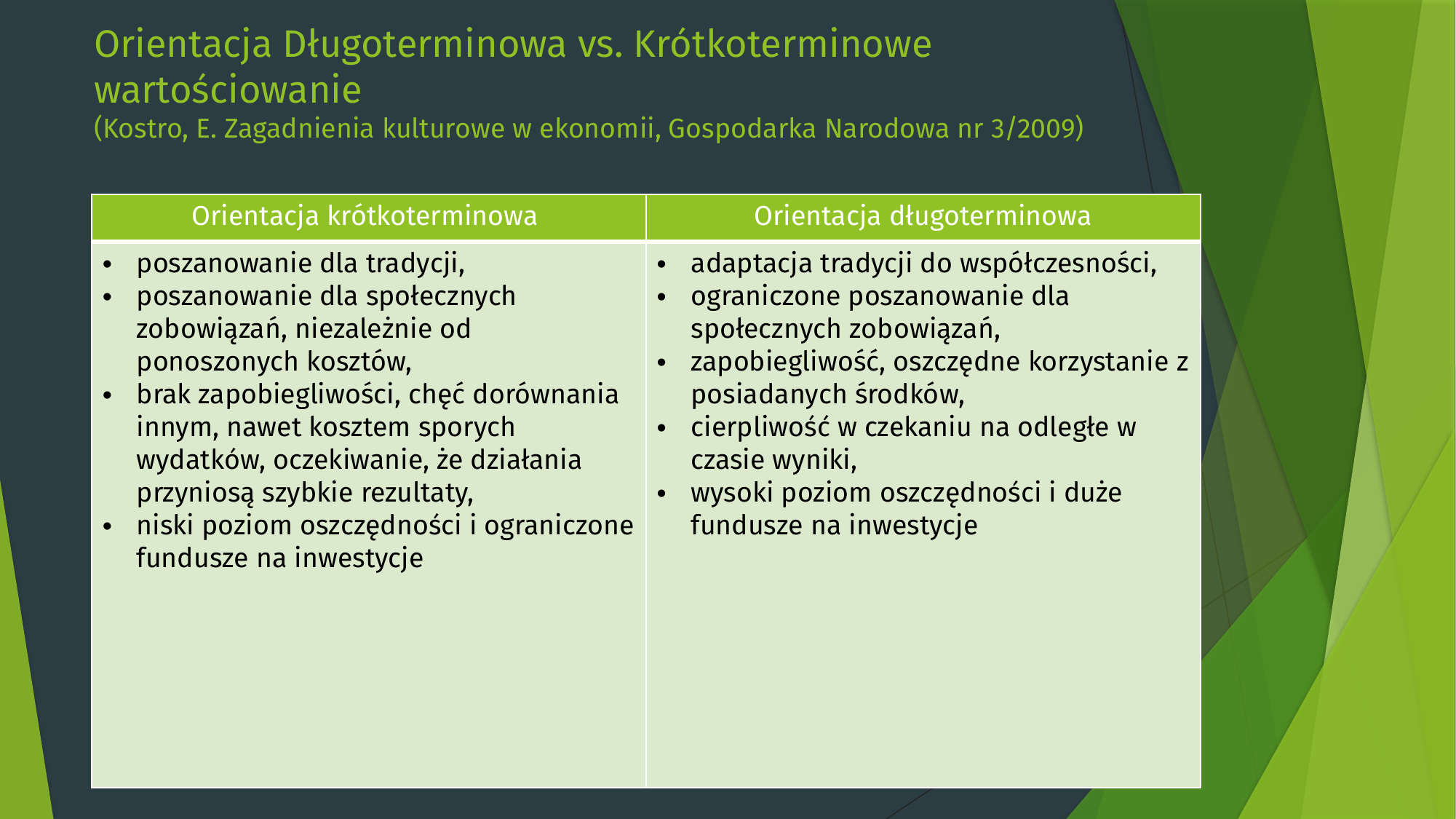

# Orientacja Długoterminowa vs. Krótkoterminowe wartościowanie (Kostro, E. Zagadnienia kulturowe w ekonomii, Gospodarka Narodowa nr 3/2009)
| Orientacja krótkoterminowa | Orientacja długoterminowa |
| --- | --- |
| poszanowanie dla tradycji, poszanowanie dla społecznych zobowiązań, niezależnie od ponoszonych kosztów, brak zapobiegliwości, chęć dorównania innym, nawet kosztem sporych wydatków, oczekiwanie, że działania przyniosą szybkie rezultaty, niski poziom oszczędności i ograniczone fundusze na inwestycje | adaptacja tradycji do współczesności, ograniczone poszanowanie dla społecznych zobowiązań, zapobiegliwość, oszczędne korzystanie z posiadanych środków, cierpliwość w czekaniu na odległe w czasie wyniki, wysoki poziom oszczędności i duże fundusze na inwestycje |